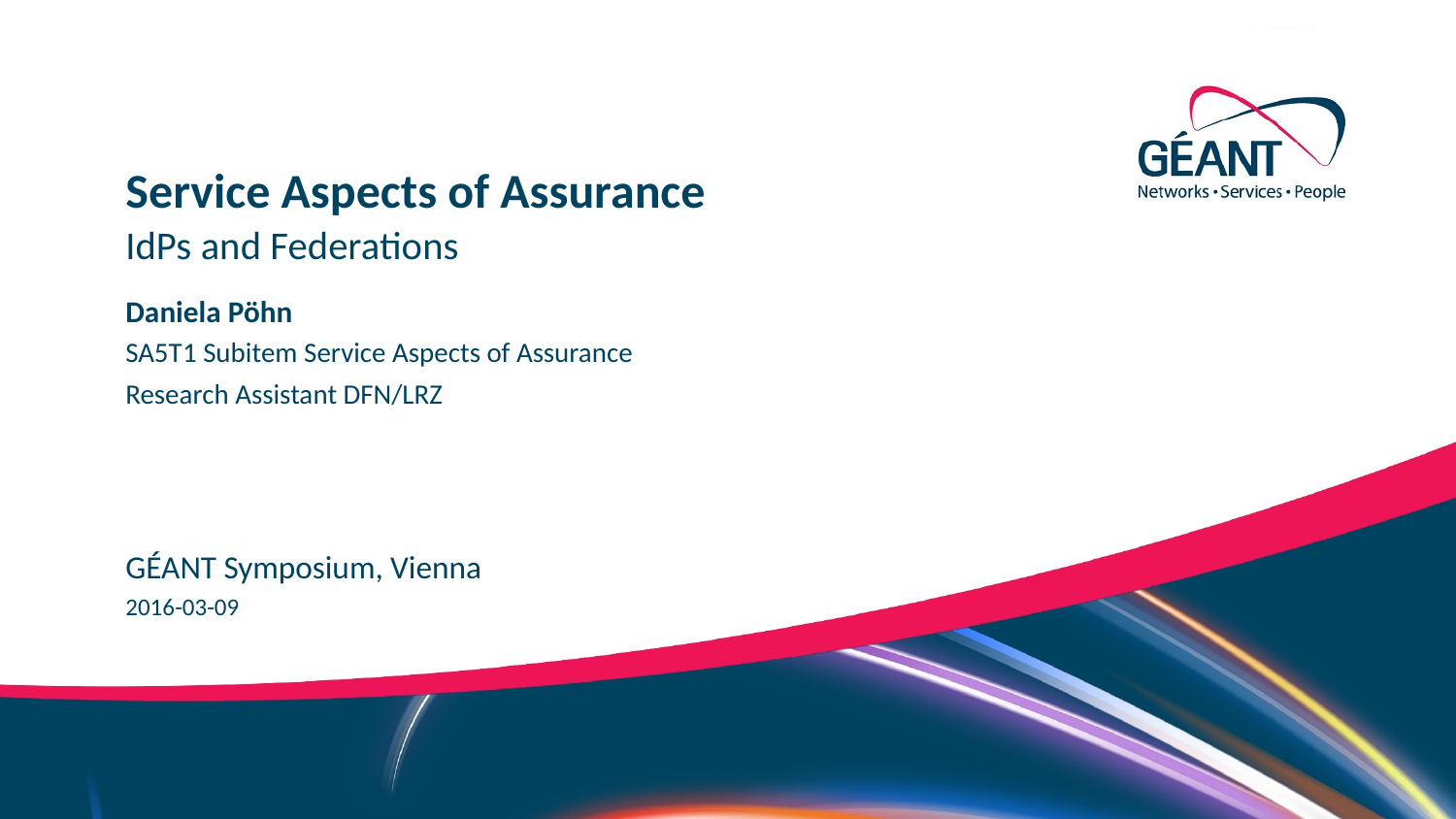

Service Aspects of Assurance
IdPs and Federations
Daniela Pöhn
SA5T1 Subitem Service Aspects of Assurance
Research Assistant DFN/LRZ
GÉANT Symposium, Vienna

2016-03-09